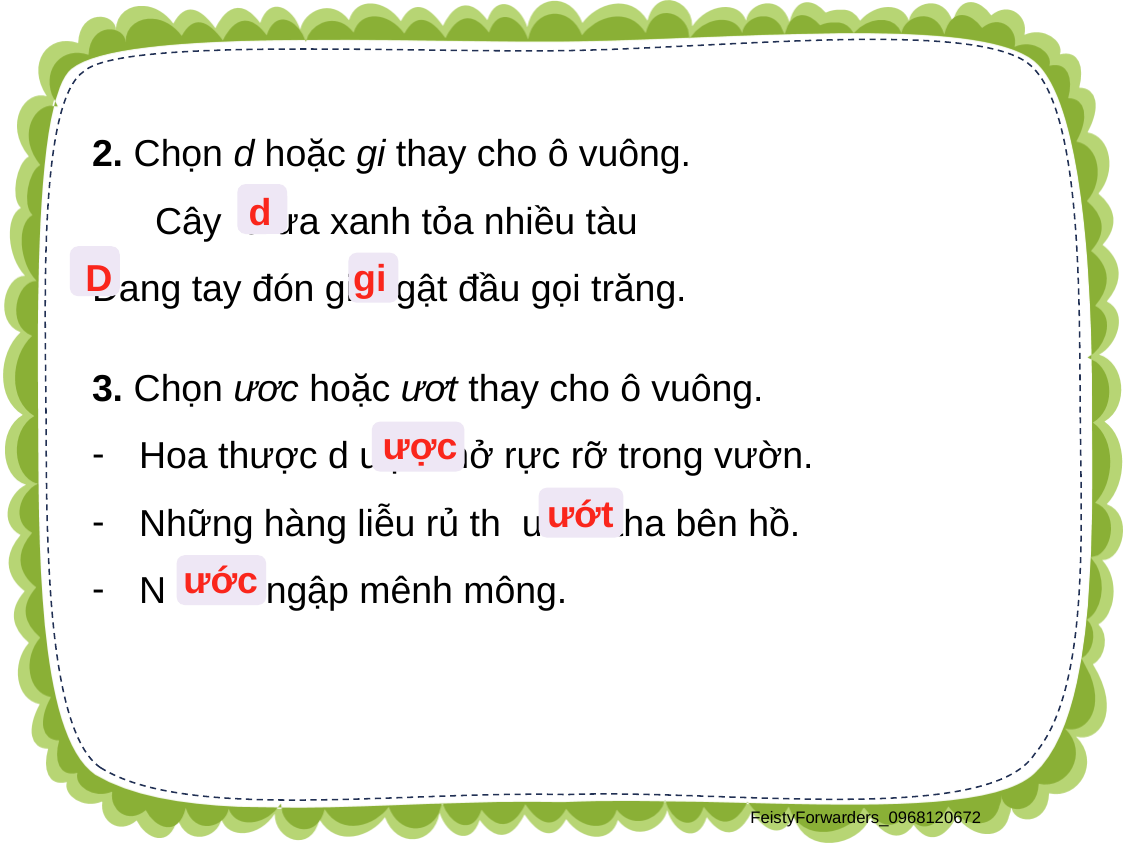

2. Chọn d hoặc gi thay cho ô vuông.
      Cây  d ừa xanh tỏa nhiều tàu
Dang tay đón gi ó gật đầu gọi trăng.
d

D
gi

3. Chọn ươc hoặc ươt thay cho ô vuông.
Hoa thược d ược  nở rực rỡ trong vườn.
Những hàng liễu rủ th  ướt   tha bên hồ.
N  ước ngập mênh mông.
ược

ướt

ước